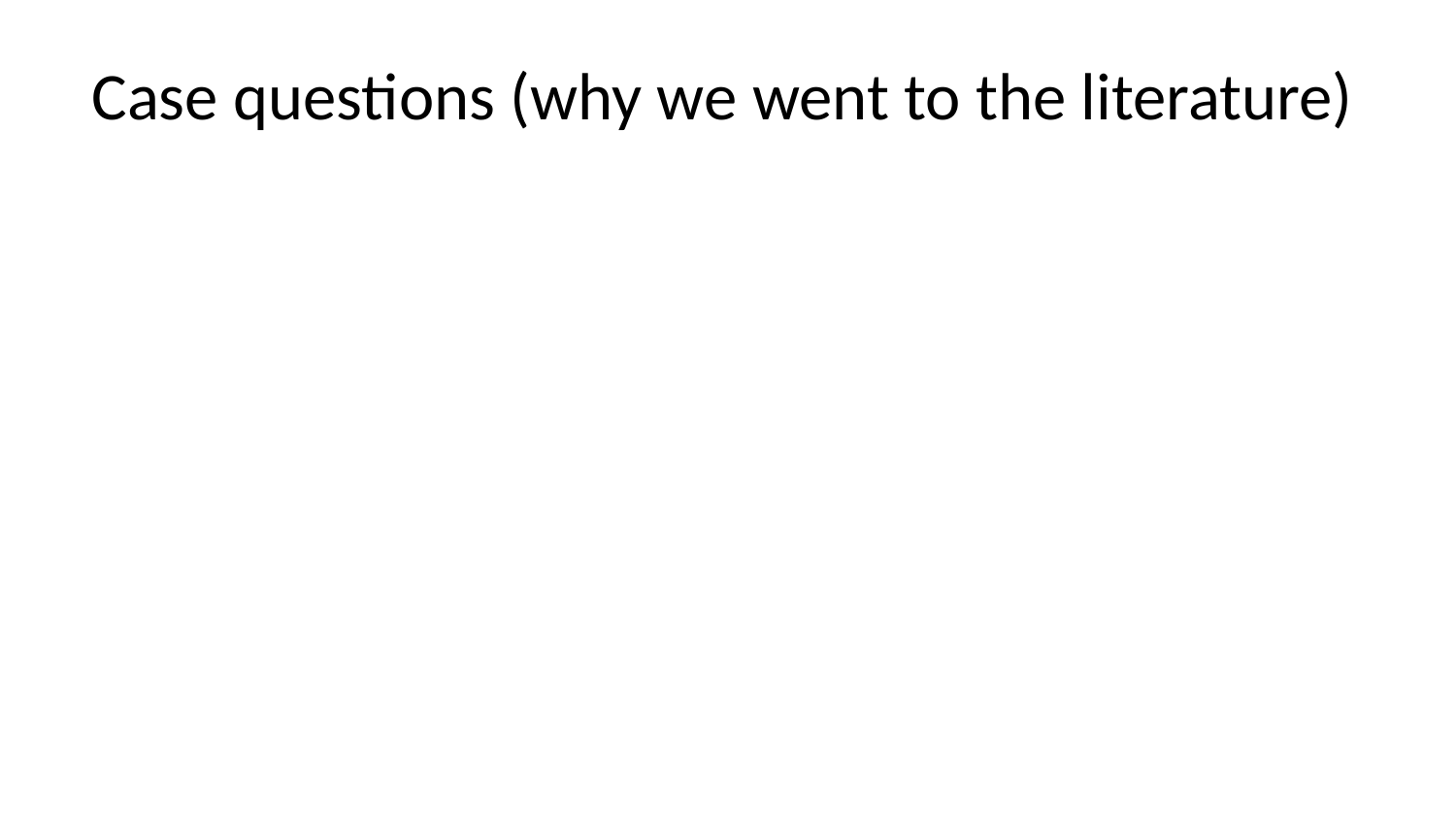

# Case questions (why we went to the literature)